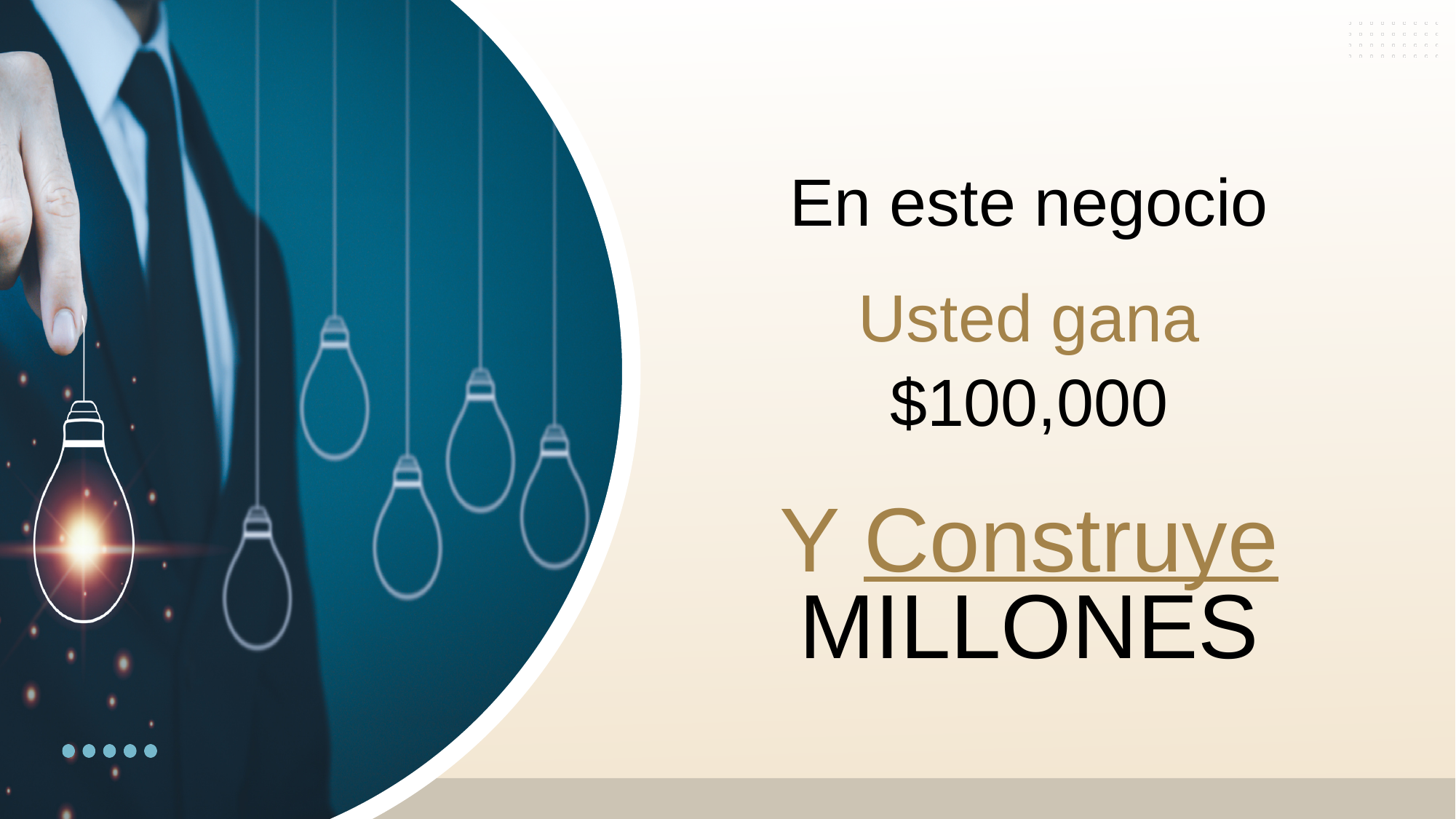

En este negocio
Usted gana
$100,000
Y Construye
MILLONES